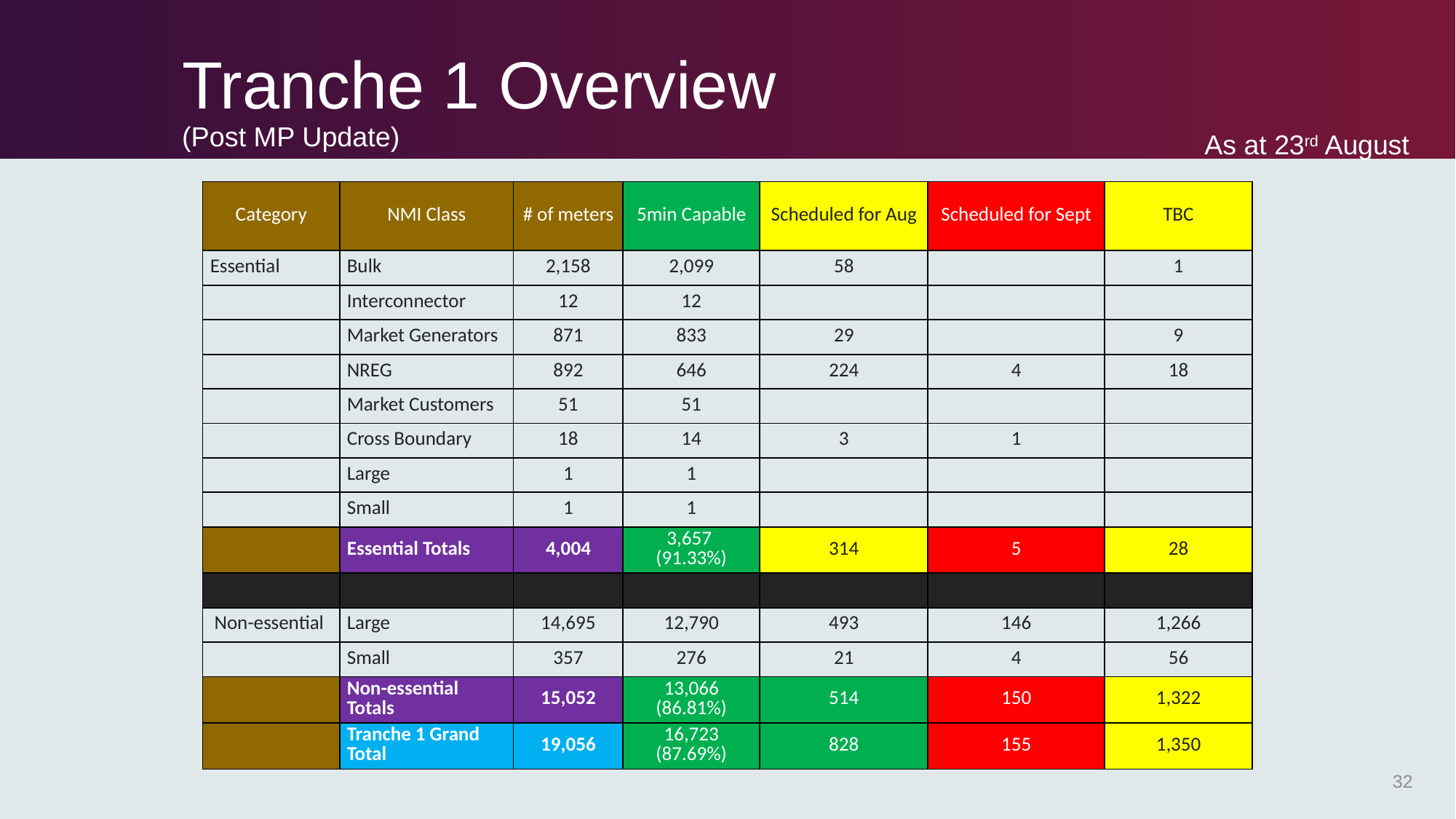

# Tranche 1 Overview (Post MP Update)
As at 23rd August
| Category | NMI Class | # of meters | 5min Capable | Scheduled for Aug | Scheduled for Sept | TBC |
| --- | --- | --- | --- | --- | --- | --- |
| Essential | Bulk | 2,158 | 2,099 | 58 |  | 1 |
|  | Interconnector | 12 | 12 |  |  |  |
|  | Market Generators | 871 | 833 | 29 |  | 9 |
|  | NREG | 892 | 646 | 224 | 4 | 18 |
|  | Market Customers | 51 | 51 |  |  |  |
|  | Cross Boundary | 18 | 14 | 3 | 1 |  |
|  | Large | 1 | 1 |  |  |  |
|  | Small | 1 | 1 |  |  |  |
|  | Essential Totals | 4,004 | 3,657 (91.33%) | 314 | 5 | 28 |
|  |  |  |  |  |  |  |
| Non-essential | Large | 14,695 | 12,790 | 493 | 146 | 1,266 |
|  | Small | 357 | 276 | 21 | 4 | 56 |
|  | Non-essential Totals | 15,052 | 13,066 (86.81%) | 514 | 150 | 1,322 |
|  | Tranche 1 Grand Total | 19,056 | 16,723 (87.69%) | 828 | 155 | 1,350 |
32